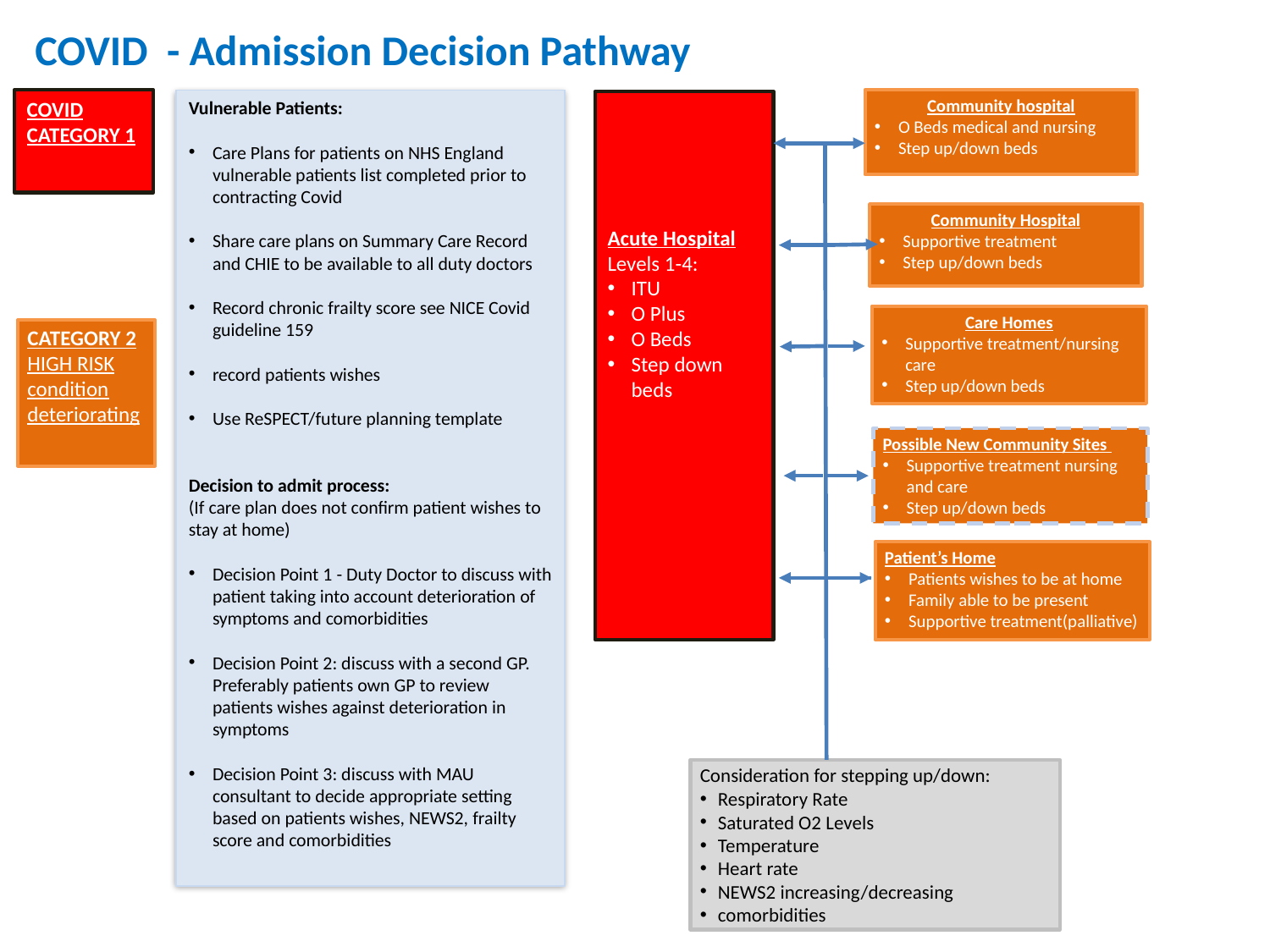

COVID  - Admission Decision Pathway

COVID CATEGORY 1
Vulnerable Patients:

Care Plans for patients on NHS England vulnerable patients list completed prior to contracting Covid

Share care plans on Summary Care Record and CHIE to be available to all duty doctors

Record chronic frailty score see NICE Covid guideline 159

record patients wishes

Use ReSPECT/future planning template

Decision to admit process:
(If care plan does not confirm patient wishes to stay at home)

Decision Point 1 - Duty Doctor to discuss with patient taking into account deterioration of symptoms and comorbidities

Decision Point 2: discuss with a second GP. Preferably patients own GP to review patients wishes against deterioration in symptoms

Decision Point 3: discuss with MAU consultant to decide appropriate setting based on patients wishes, NEWS2, frailty score and comorbidities
Community hospital
O Beds medical and nursing
Step up/down beds

Acute Hospital
Levels 1-4:
ITU
O Plus
O Beds
Step down beds
Community Hospital
Supportive treatment
Step up/down beds

Care Homes
Supportive treatment/nursing care
Step up/down beds
CATEGORY 2 HIGH RISK condition deteriorating
Possible New Community Sites
Supportive treatment nursing and care
Step up/down beds

Patient’s Home
Patients wishes to be at home
Family able to be present
Supportive treatment(palliative)

Consideration for stepping up/down:
Respiratory Rate
Saturated O2 Levels
Temperature
Heart rate
NEWS2 increasing/decreasing
comorbidities